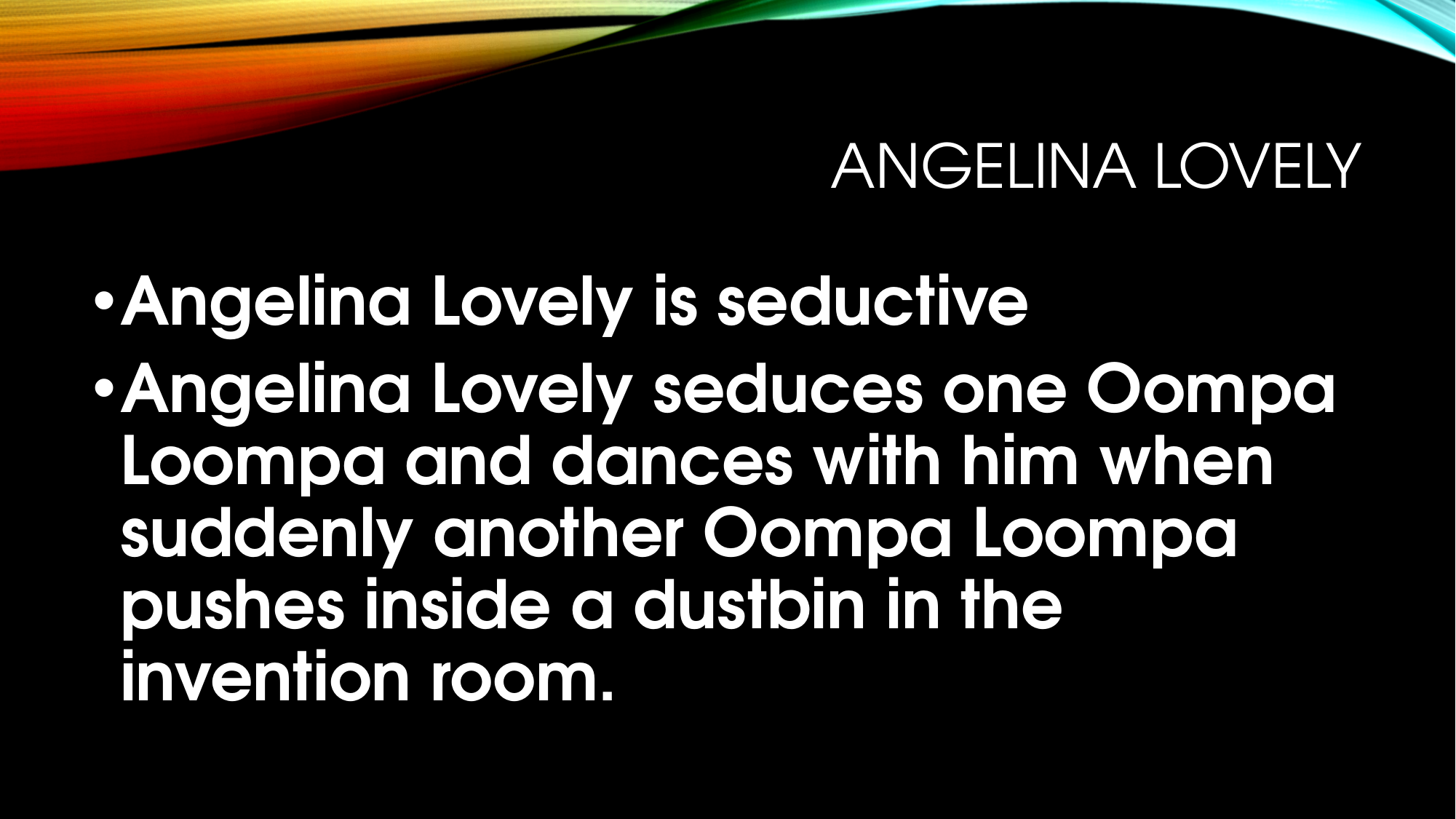

# Angelina lovely
Angelina Lovely is seductive
Angelina Lovely seduces one Oompa Loompa and dances with him when suddenly another Oompa Loompa pushes inside a dustbin in the invention room.